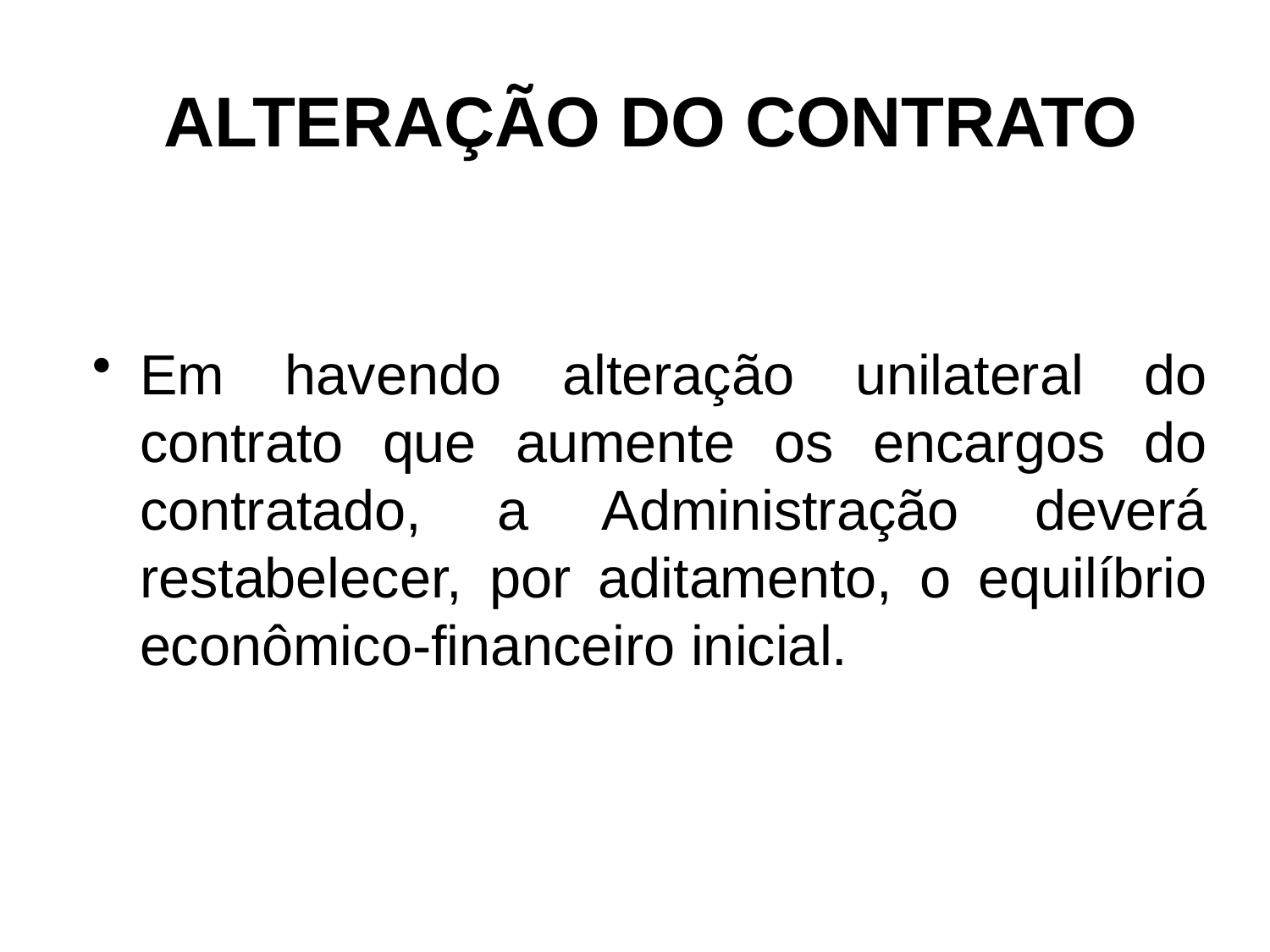

# ALTERAÇÃO DO CONTRATO

Em havendo alteração unilateral do contrato que aumente os encargos do contratado, a Administração deverá restabelecer, por aditamento, o equilíbrio econômico-financeiro inicial.